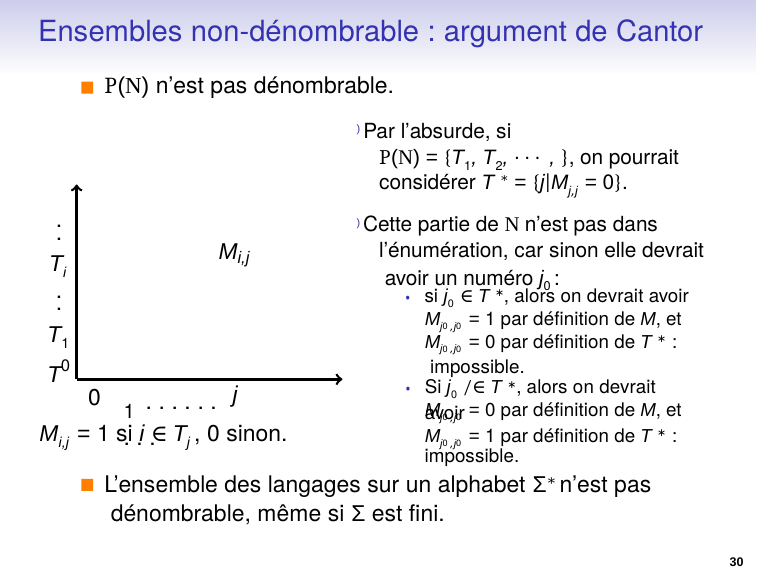

# Ensembles non-dénombrable : argument de Cantor
P(N) n’est pas dénombrable.
) Par l’absurde, si

P(N) = {T1, T2, · · ·  , }, on pourrait
considérer T ∗  = {j|Mj,j  = 0}.
) Cette partie de N n’est pas dans  l’énumération, car sinon elle devrait  avoir un numéro j0 :

.
.
Ti
M
i,j
.
.
T1
T
si j0  ∈ T ∗, alors on devrait avoir
Mj0 ,j0   = 1 par définition de M, et
Mj0 ,j0   = 0 par définition de T ∗  :  impossible.
0
Si j0  /∈ T ∗, alors on devrait avoir
1  . . . . . .	. . .
j
0
Mj0 ,j0   = 0 par définition de M, et
Mj0 ,j0   = 1 par définition de T ∗  :
Mi,j  = 1 si i ∈ Tj , 0 sinon.
impossible.
L’ensemble des langages sur un alphabet Σ∗ n’est pas  dénombrable, même si Σ est fini.

30